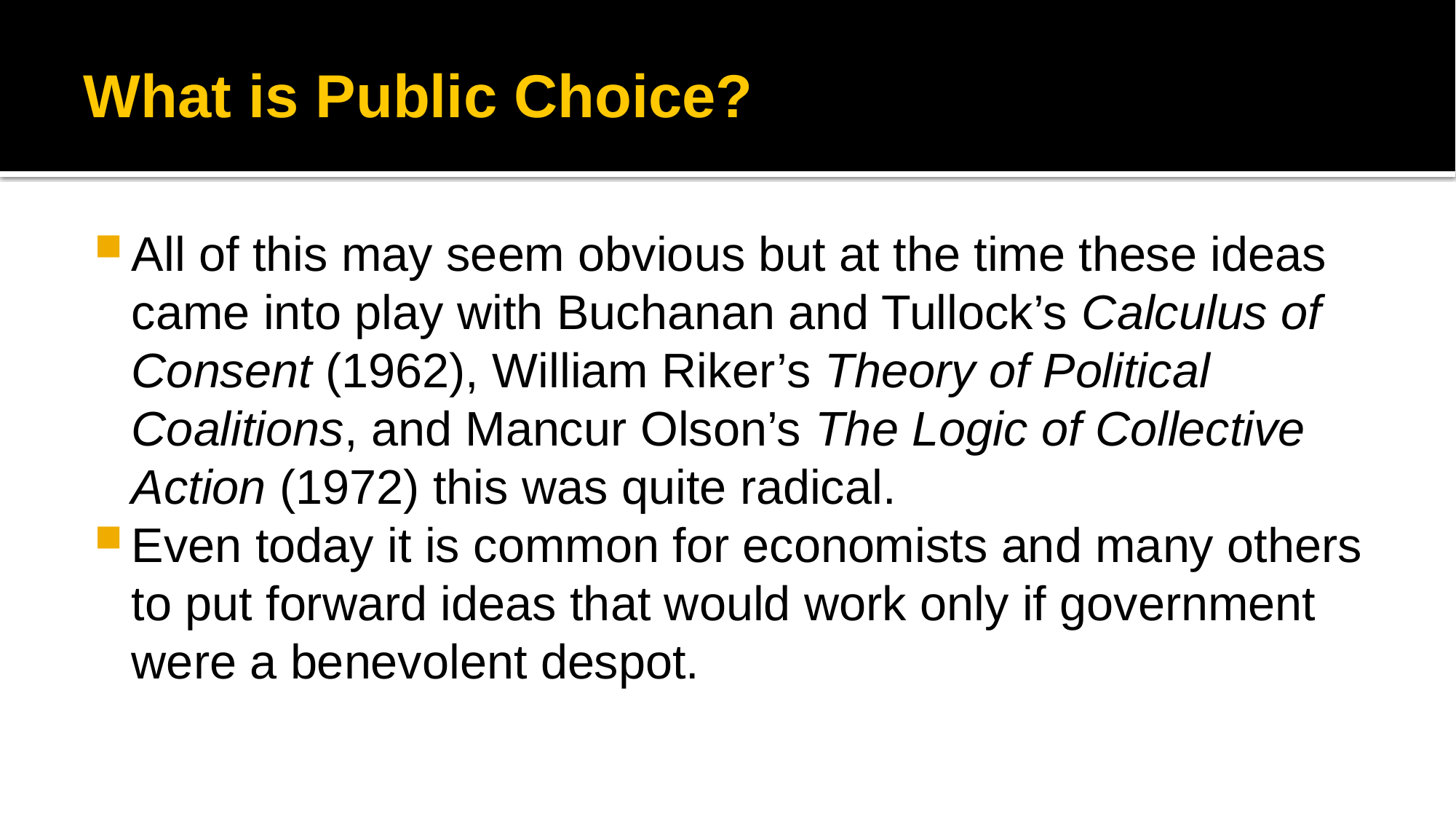

# What is Public Choice?
All of this may seem obvious but at the time these ideas came into play with Buchanan and Tullock’s Calculus of Consent (1962), William Riker’s Theory of Political Coalitions, and Mancur Olson’s The Logic of Collective Action (1972) this was quite radical.
Even today it is common for economists and many others to put forward ideas that would work only if government were a benevolent despot.